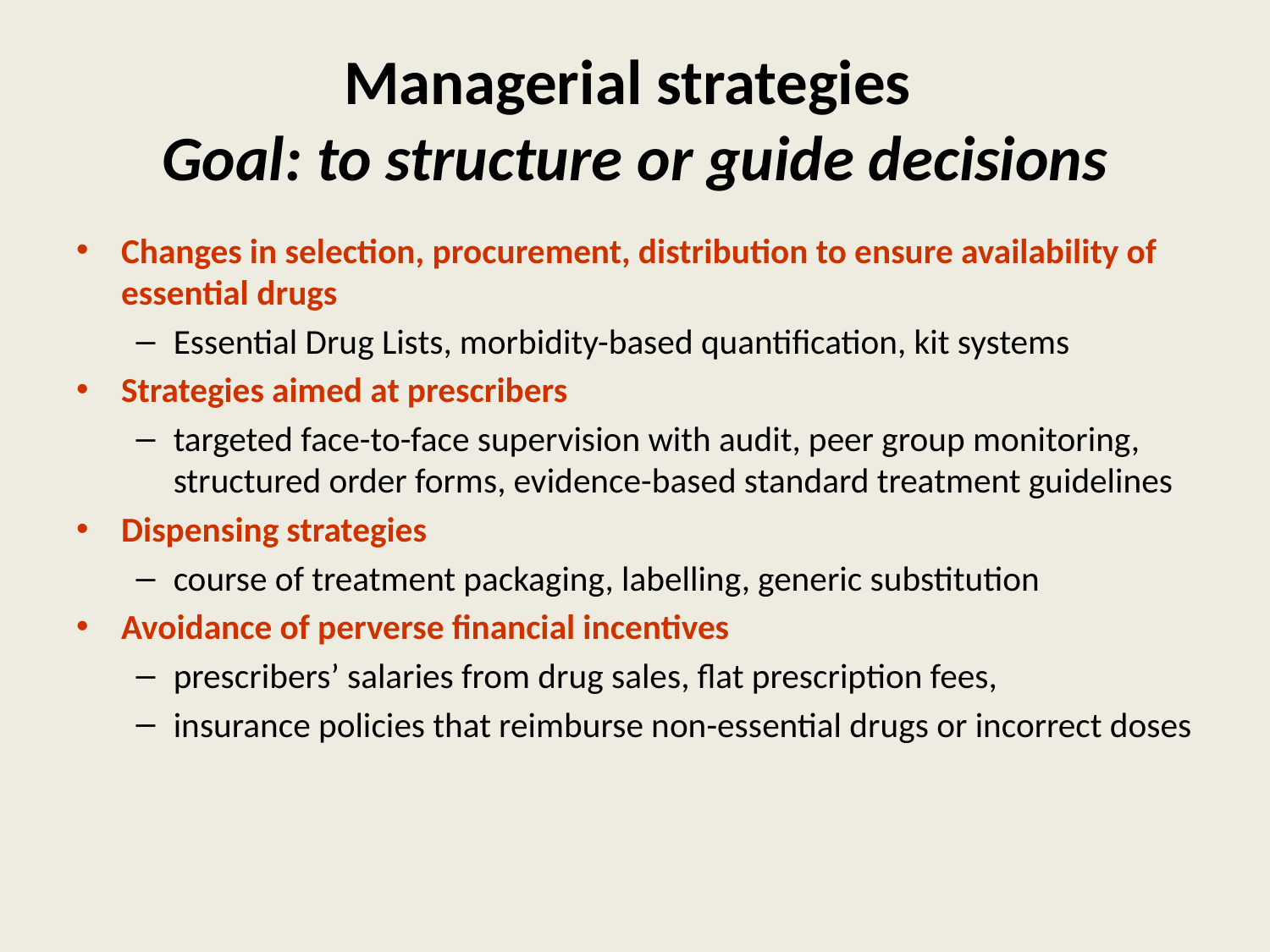

# Managerial strategies Goal: to structure or guide decisions
Changes in selection, procurement, distribution to ensure availability of essential drugs
Essential Drug Lists, morbidity-based quantification, kit systems
Strategies aimed at prescribers
targeted face-to-face supervision with audit, peer group monitoring, structured order forms, evidence-based standard treatment guidelines
Dispensing strategies
course of treatment packaging, labelling, generic substitution
Avoidance of perverse financial incentives
prescribers’ salaries from drug sales, flat prescription fees,
insurance policies that reimburse non-essential drugs or incorrect doses